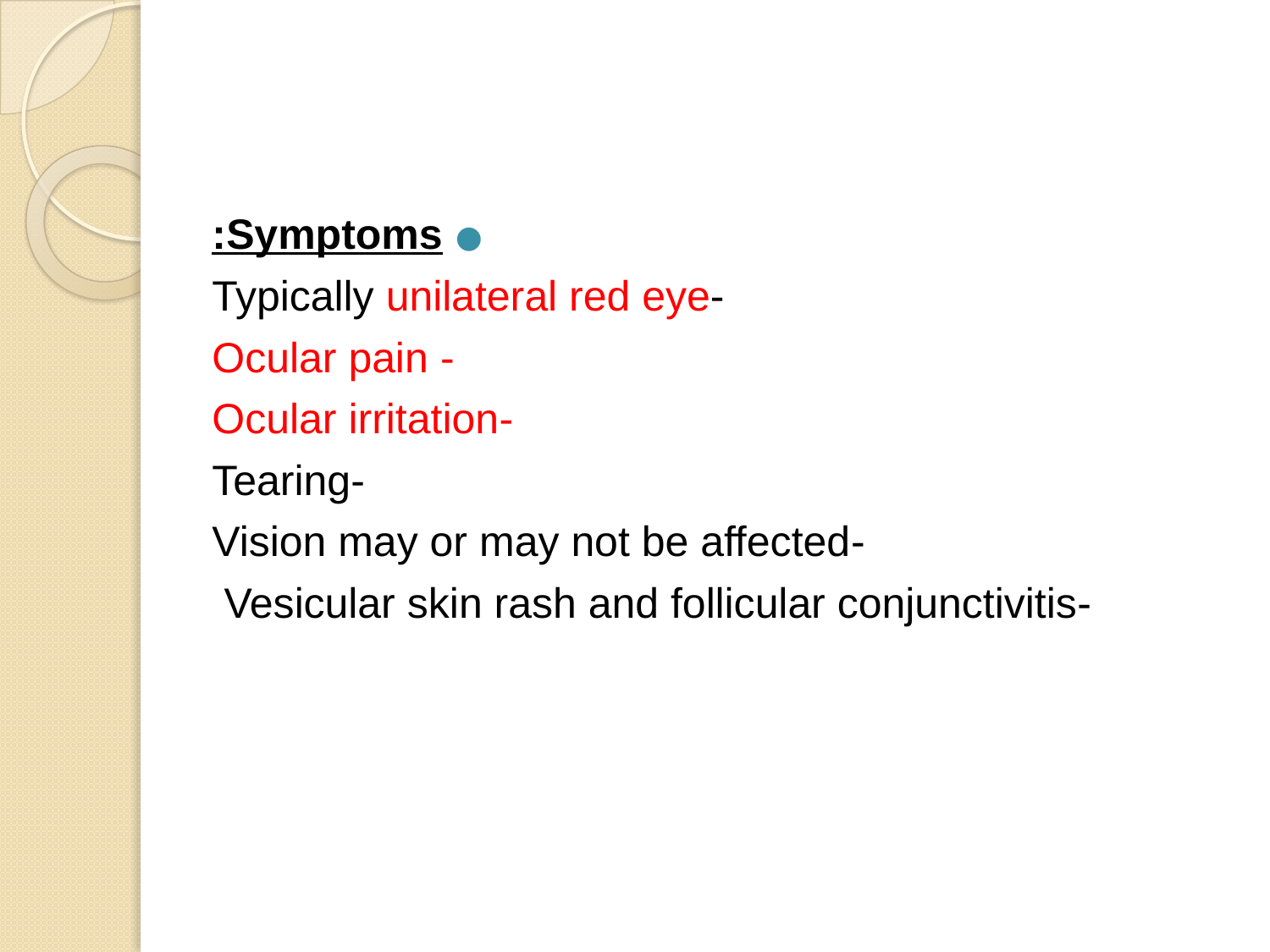

#
Symptoms:
-Typically unilateral red eye
- Ocular pain
-Ocular irritation
-Tearing
-Vision may or may not be affected
-Vesicular skin rash and follicular conjunctivitis